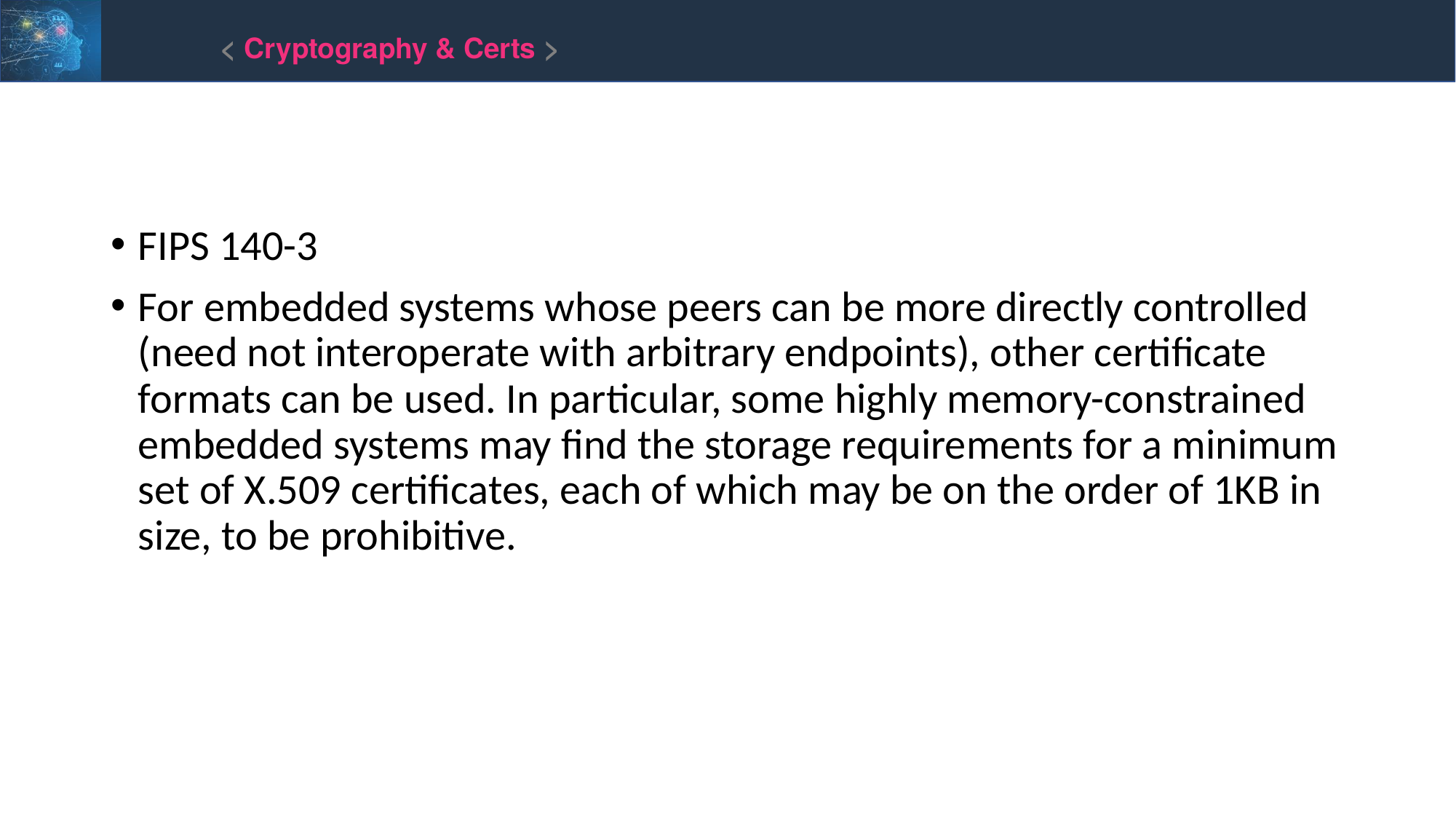

< Cryptography & Certs >
FIPS 140-3
For embedded systems whose peers can be more directly controlled (need not interoperate with arbitrary endpoints), other certificate formats can be used. In particular, some highly memory-constrained embedded systems may find the storage requirements for a minimum set of X.509 certificates, each of which may be on the order of 1KB in size, to be prohibitive.